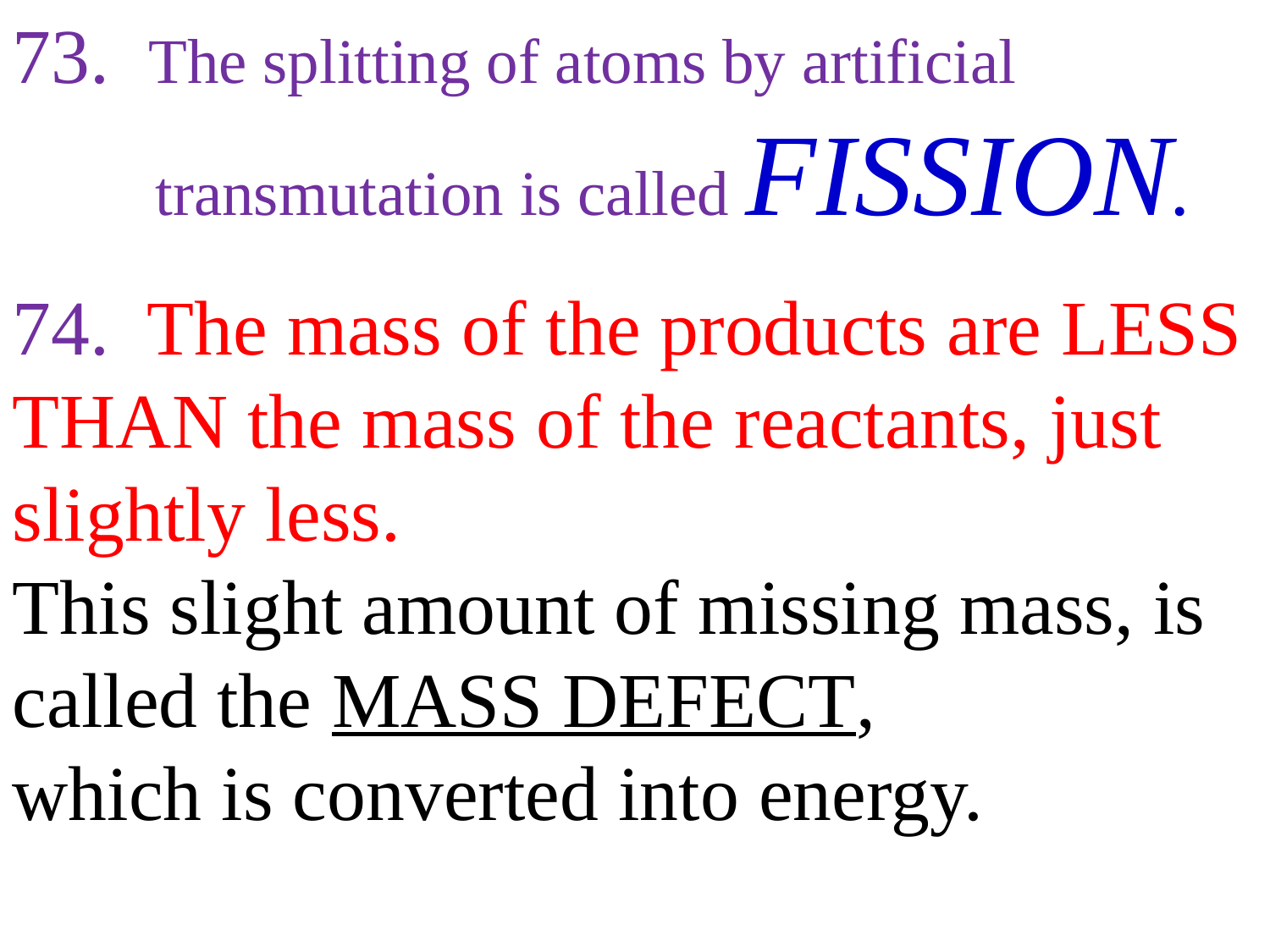

73.  The splitting of atoms by artificial
         transmutation is called FISSION.
74.  The mass of the products are LESS THAN the mass of the reactants, just slightly less.
This slight amount of missing mass, is called the MASS DEFECT,
which is converted into energy.